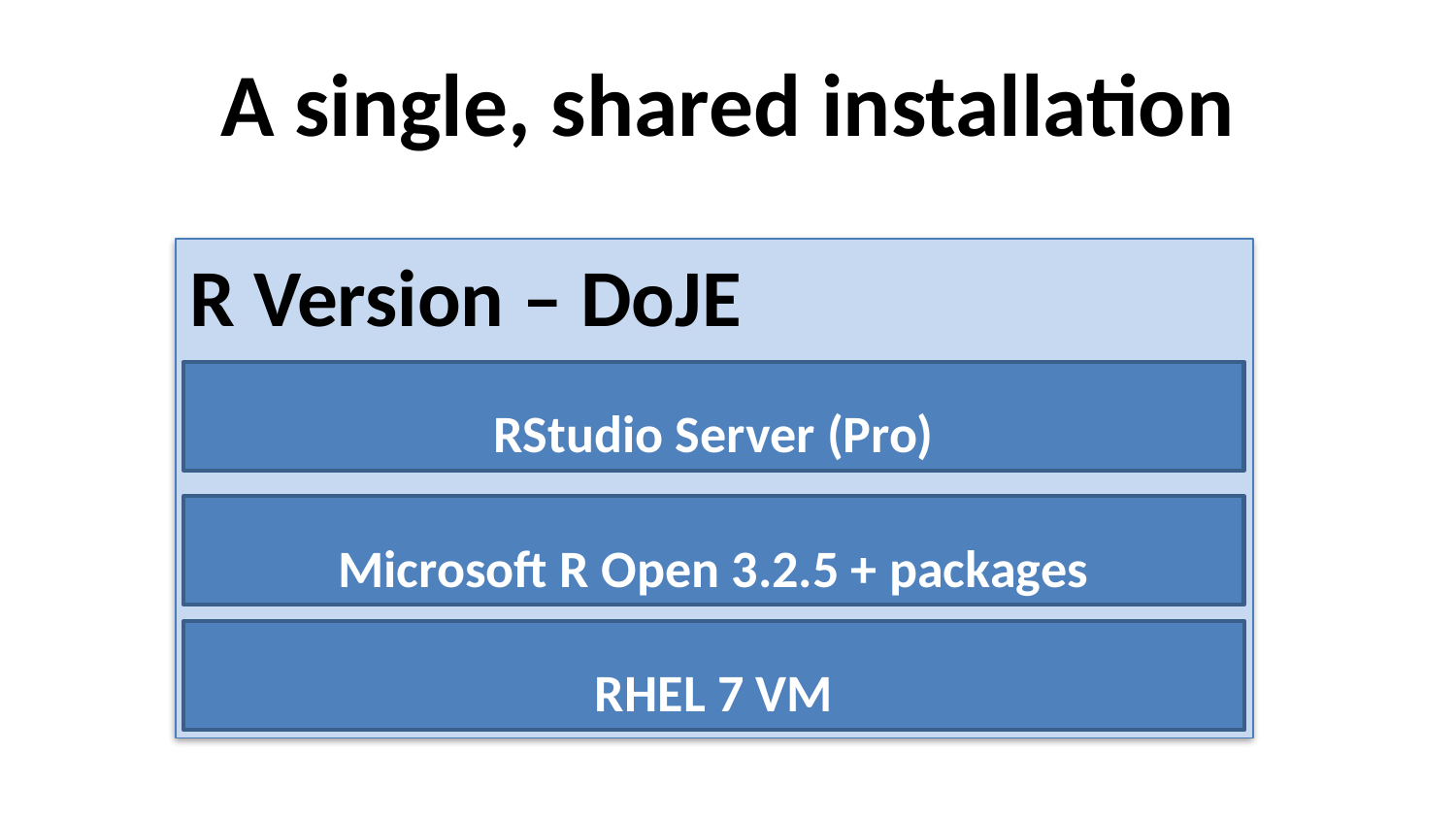

# A single, shared installation
R Version – DoJE

RStudio Server (Pro)
Microsoft R Open 3.2.5 + packages
RHEL 7 VM